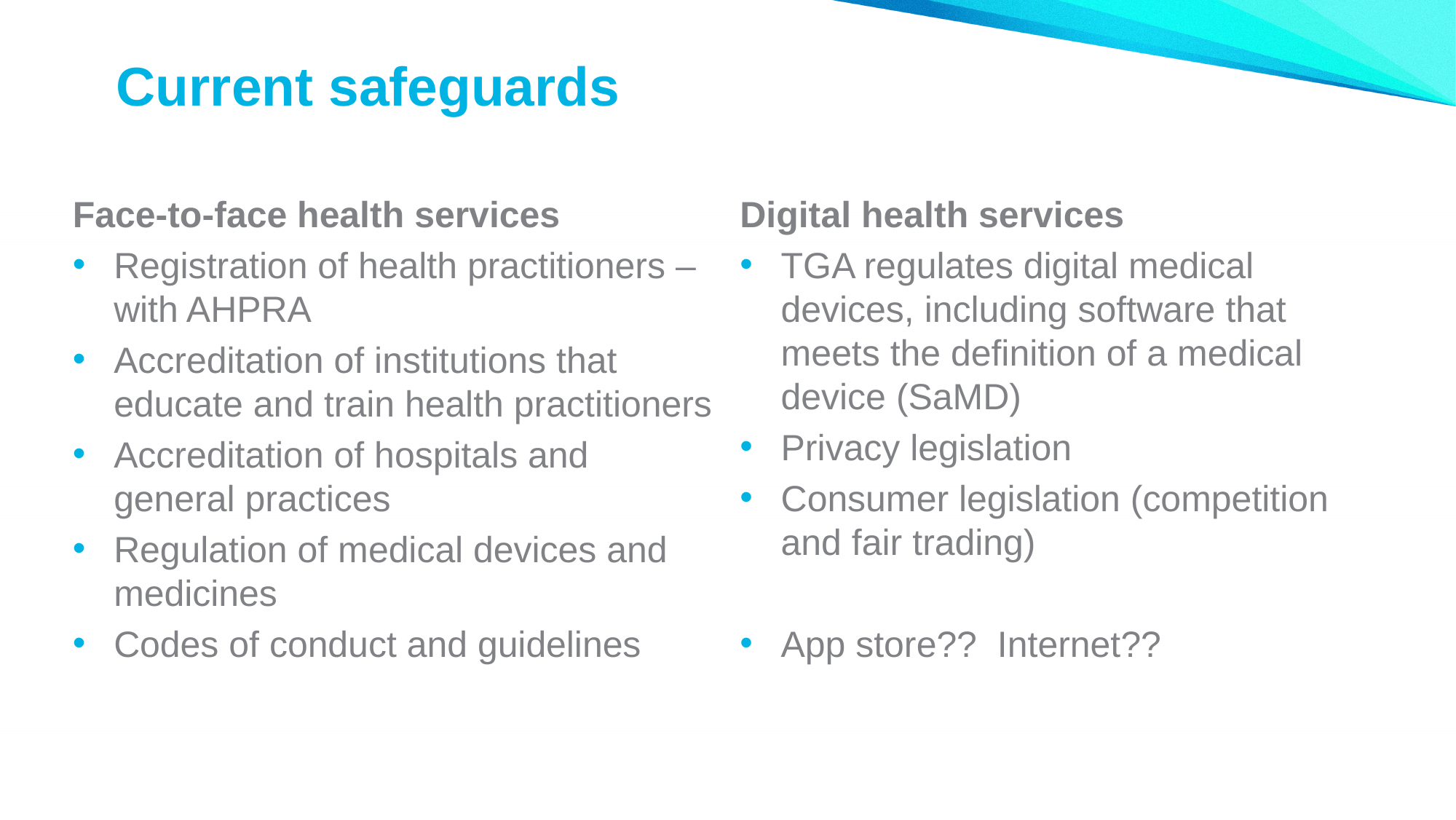

# Current safeguards
Face-to-face health services
Registration of health practitioners –with AHPRA
Accreditation of institutions that educate and train health practitioners
Accreditation of hospitals and general practices
Regulation of medical devices and medicines
Codes of conduct and guidelines

Digital health services
TGA regulates digital medical devices, including software that meets the definition of a medical device (SaMD)
Privacy legislation
Consumer legislation (competition and fair trading)

App store??  Internet??